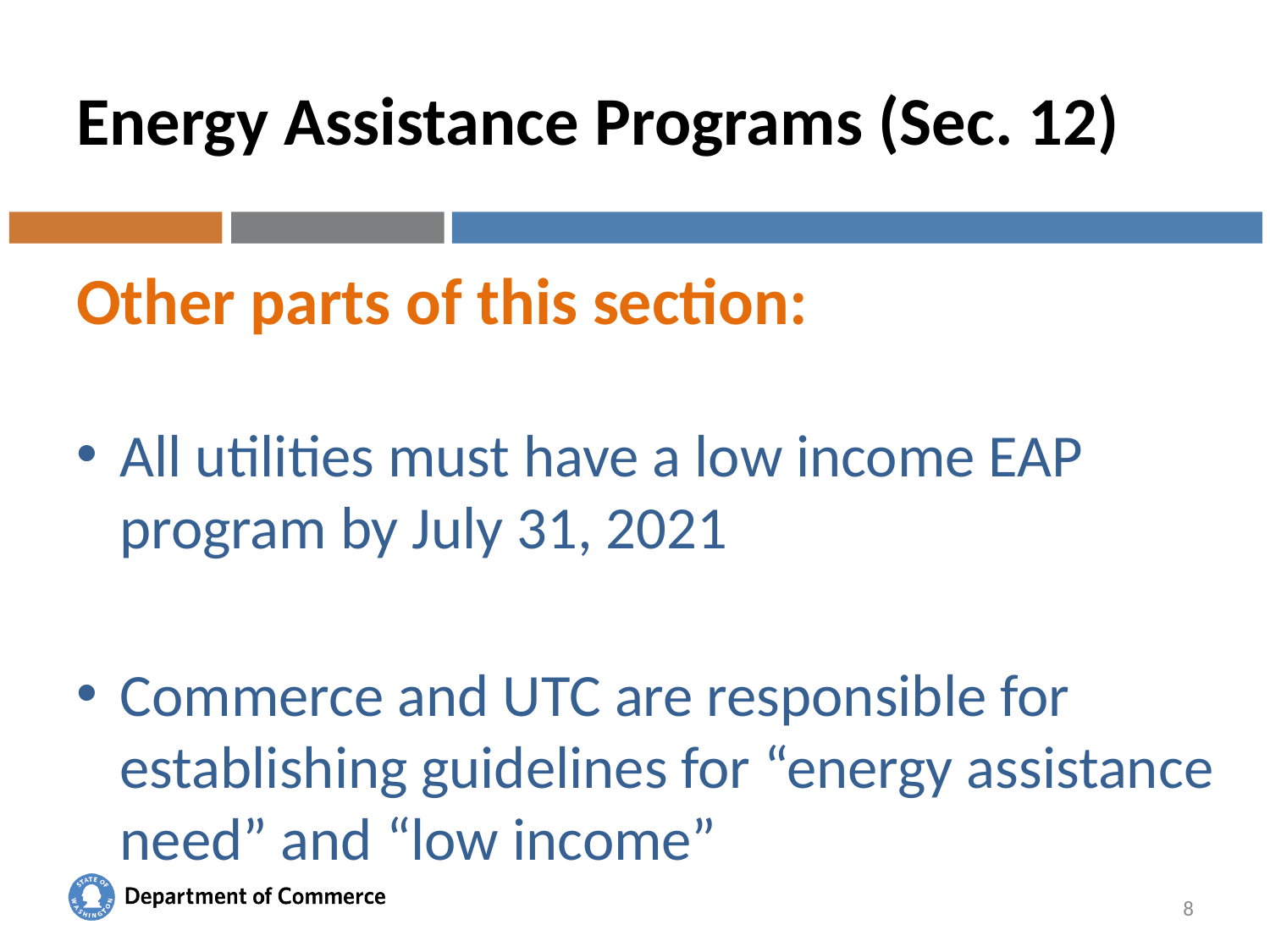

# Energy Assistance Programs (Sec. 12)
Other parts of this section:

All utilities must have a low income EAP program by July 31, 2021

Commerce and UTC are responsible for establishing guidelines for “energy assistance need” and “low income”

8